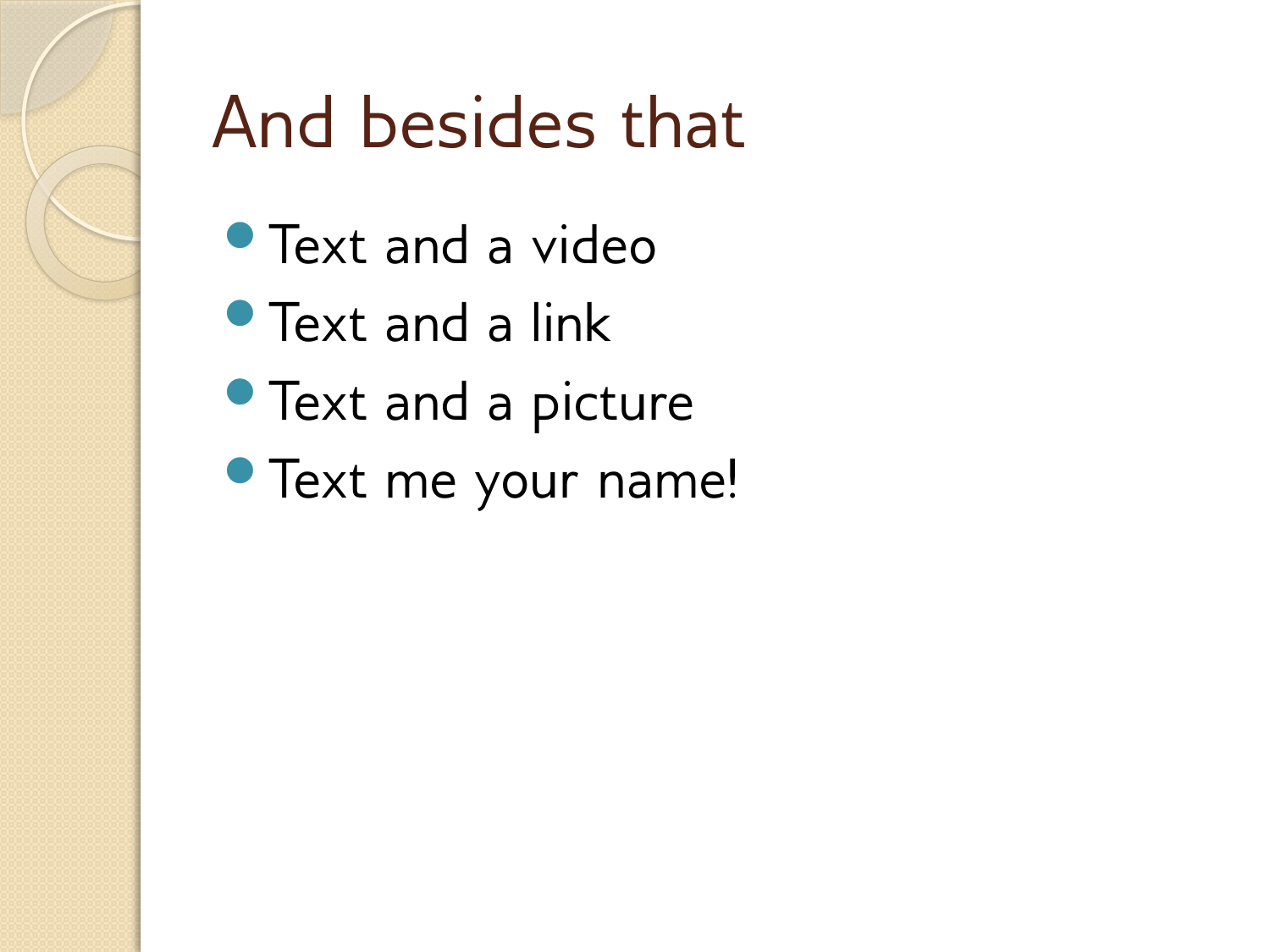

# And besides that
Text and a video
Text and a link
Text and a picture
Text me your name!